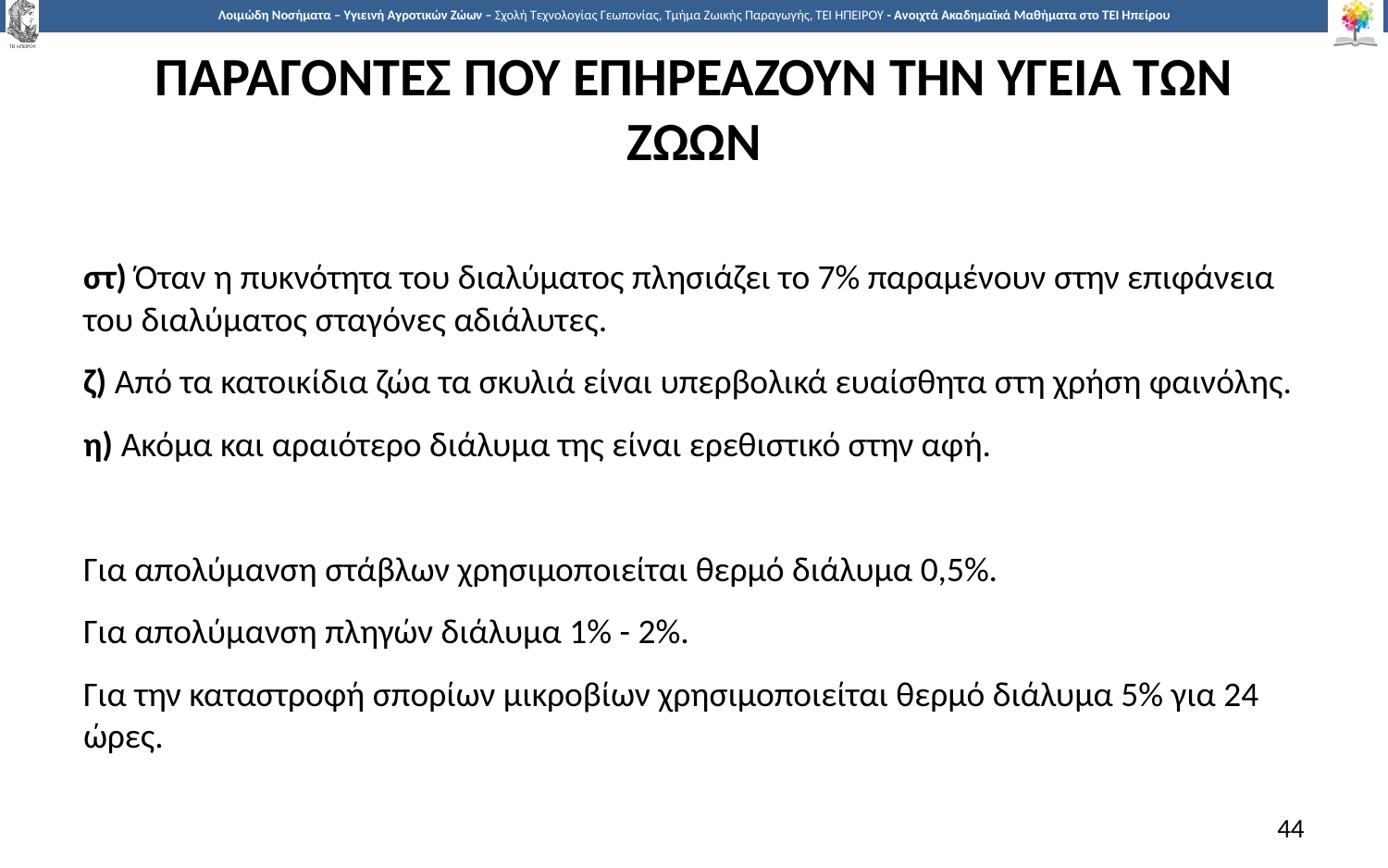

# ΠΑΡΑΓΟΝΤΕΣ ΠΟΥ ΕΠΗΡΕΑΖΟΥΝ ΤΗΝ ΥΓΕΙΑ ΤΩΝ ΖΩΩΝ
στ) Όταν η πυκνότητα του διαλύματος πλησιάζει το 7% παραμένουν στην επιφάνεια του διαλύματος σταγόνες αδιάλυτες.
ζ) Από τα κατοικίδια ζώα τα σκυλιά είναι υπερβολικά ευαίσθητα στη χρήση φαινόλης.
η) Ακόμα και αραιότερο διάλυμα της είναι ερεθιστικό στην αφή.

Για απολύμανση στάβλων χρησιμοποιείται θερμό διάλυμα 0,5%.
Για απολύμανση πληγών διάλυμα 1% - 2%.
Για την καταστροφή σπορίων μικροβίων χρησιμοποιείται θερμό διάλυμα 5% για 24 ώρες.

44